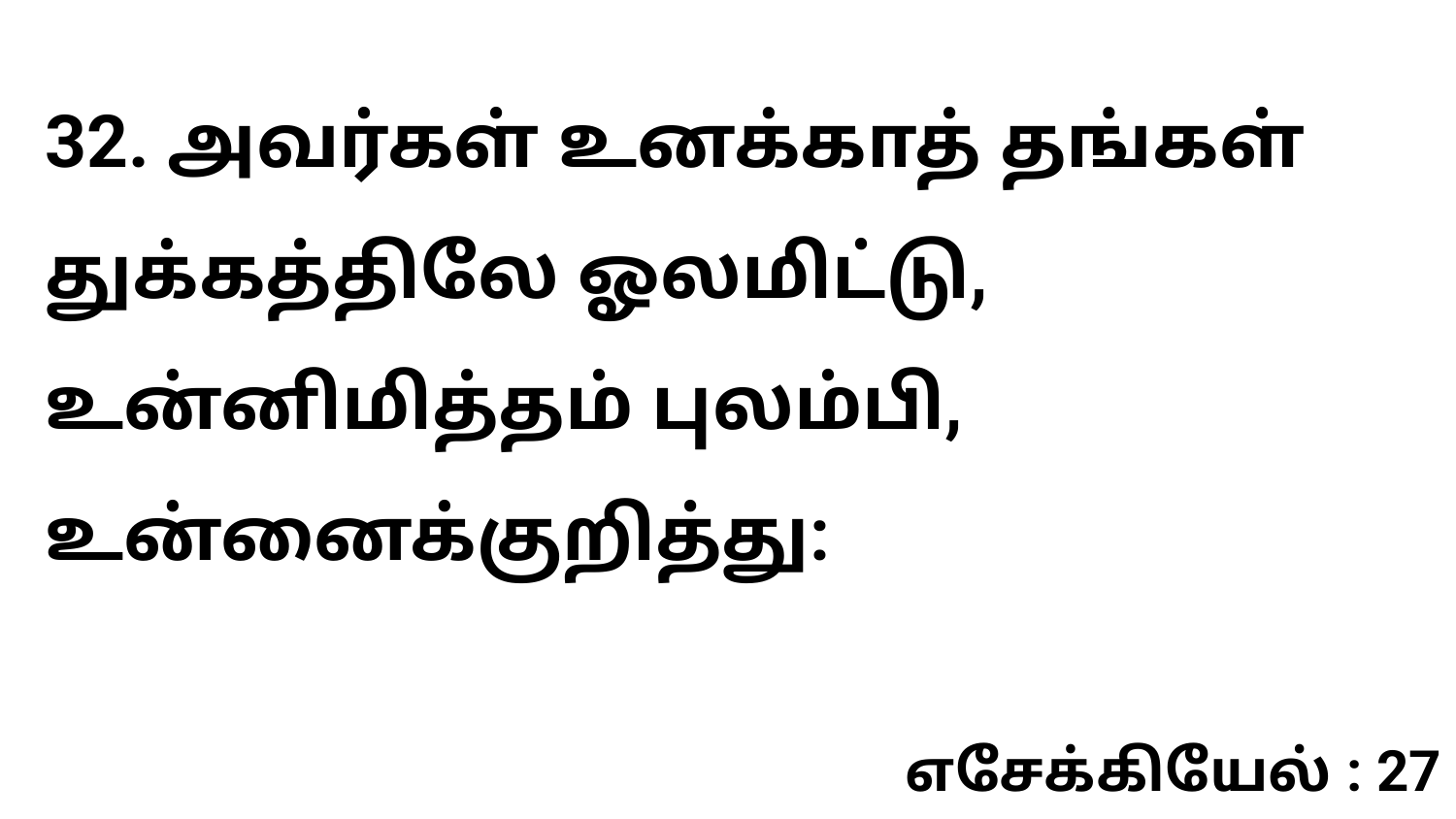

32. அவர்கள் உனக்காத் தங்கள் துக்கத்திலே ஓலமிட்டு, உன்னிமித்தம் புலம்பி, உன்னைக்குறித்து:
எசேக்கியேல் : 27